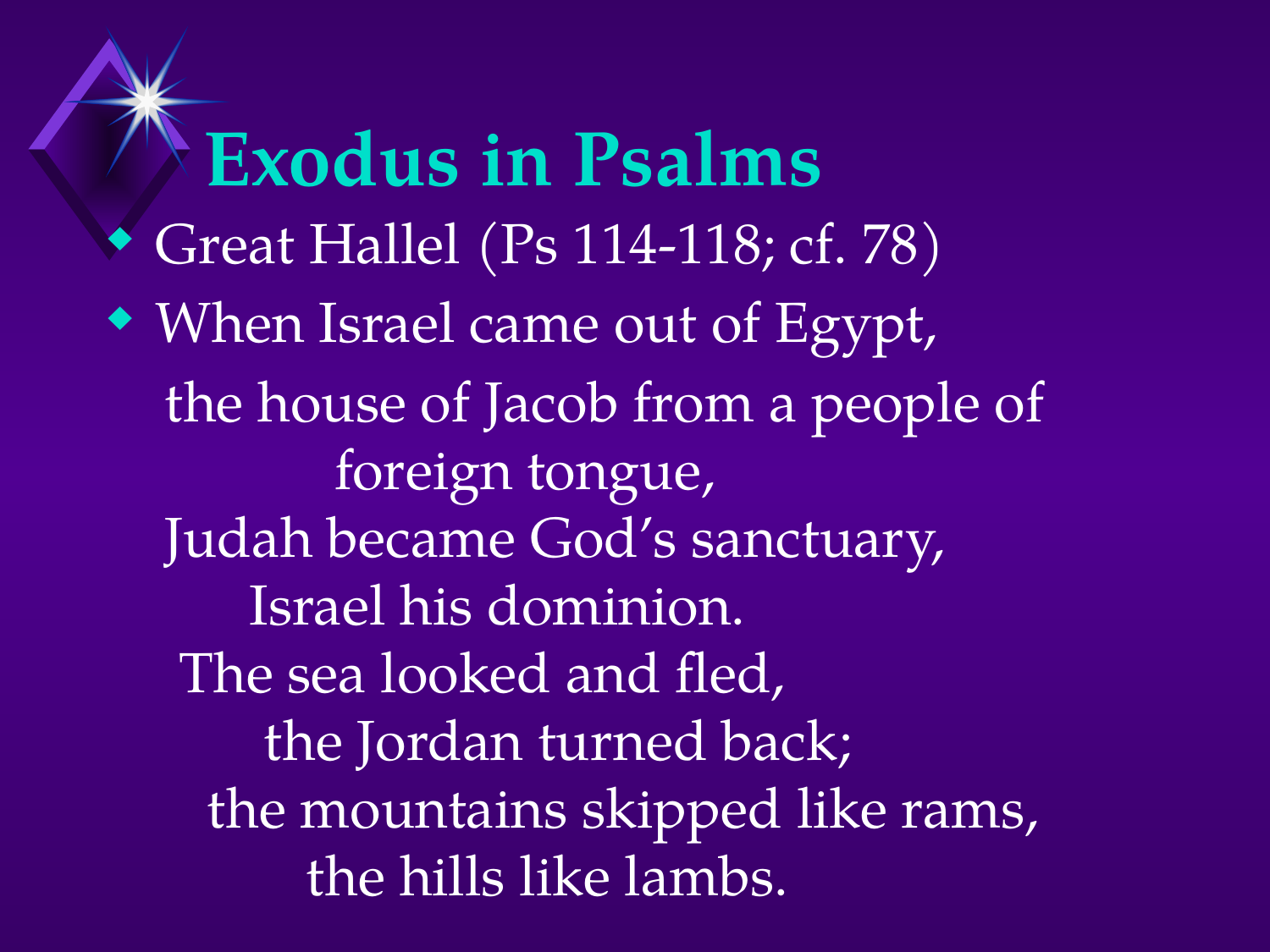

# Exodus in Psalms
Great Hallel (Ps 114-118; cf. 78)
When Israel came out of Egypt,
    the house of Jacob from a people of
                foreign tongue,
    Judah became God’s sanctuary,
          Israel his dominion.
     The sea looked and fled,
           the Jordan turned back;
       the mountains skipped like rams,
              the hills like lambs.